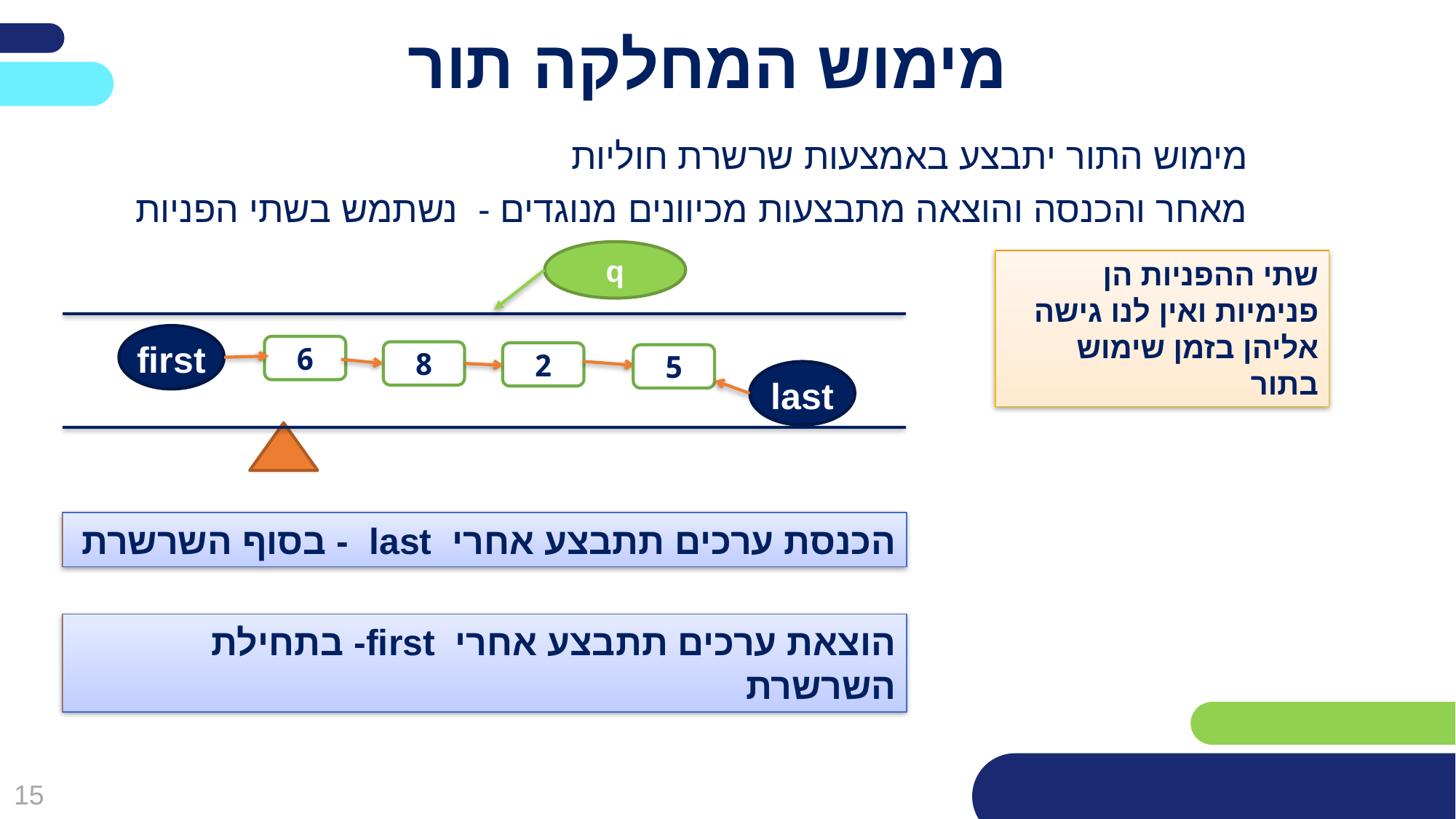

# מימוש המחלקה תור
מימוש התור יתבצע באמצעות שרשרת חוליות
מאחר והכנסה והוצאה מתבצעות מכיוונים מנוגדים -  נשתמש בשתי הפניות
q

שתי ההפניות הן פנימיות ואין לנו גישה אליהן בזמן שימוש בתור
first
6
8
2
5
last
הכנסת ערכים תתבצע אחרי  last  - בסוף השרשרת
הוצאת ערכים תתבצע אחרי  first- בתחילת השרשרת